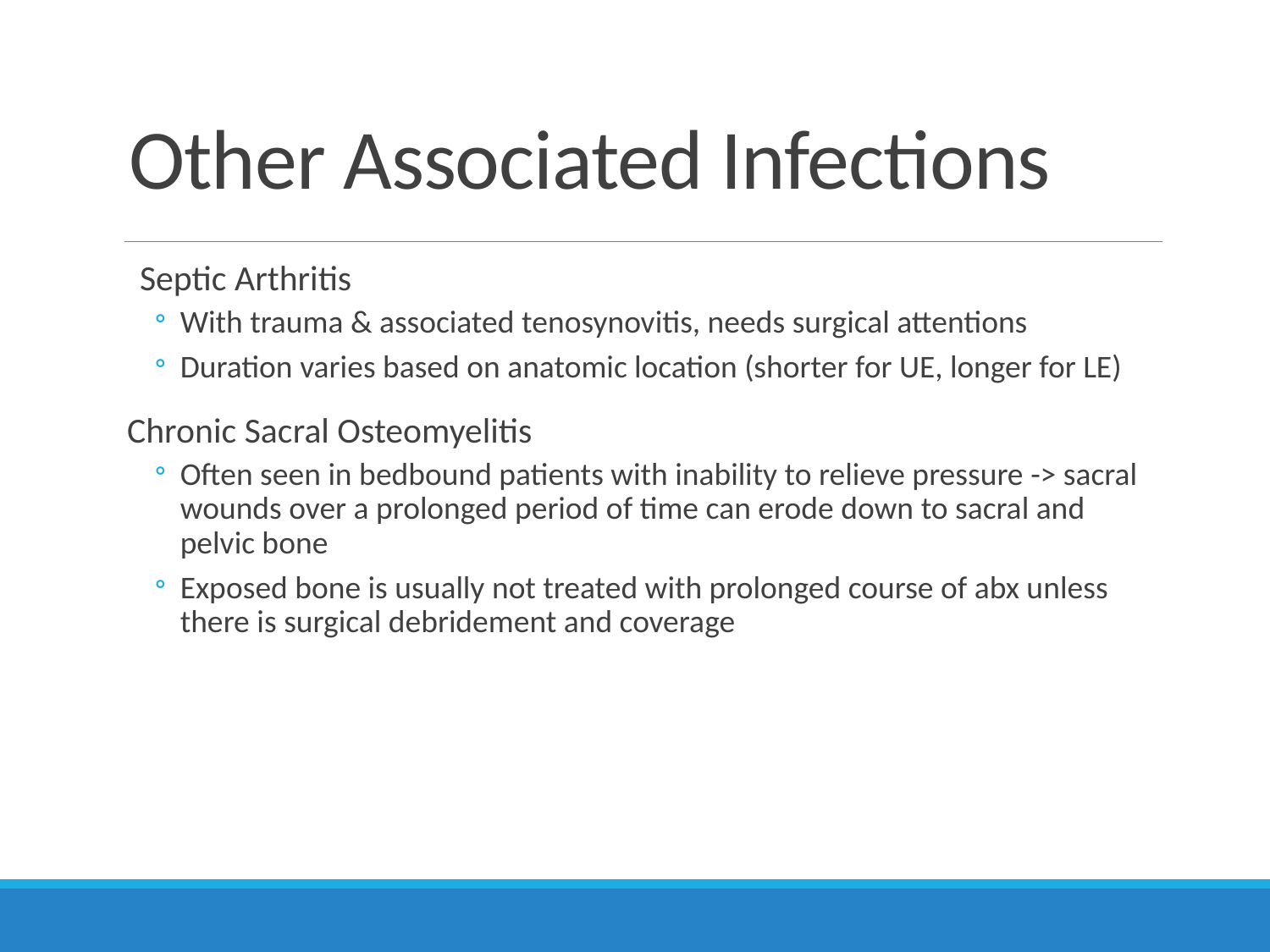

# Other Associated Infections
Septic Arthritis
With trauma & associated tenosynovitis, needs surgical attentions
Duration varies based on anatomic location (shorter for UE, longer for LE)
Chronic Sacral Osteomyelitis
Often seen in bedbound patients with inability to relieve pressure -> sacral wounds over a prolonged period of time can erode down to sacral and pelvic bone
Exposed bone is usually not treated with prolonged course of abx unless there is surgical debridement and coverage